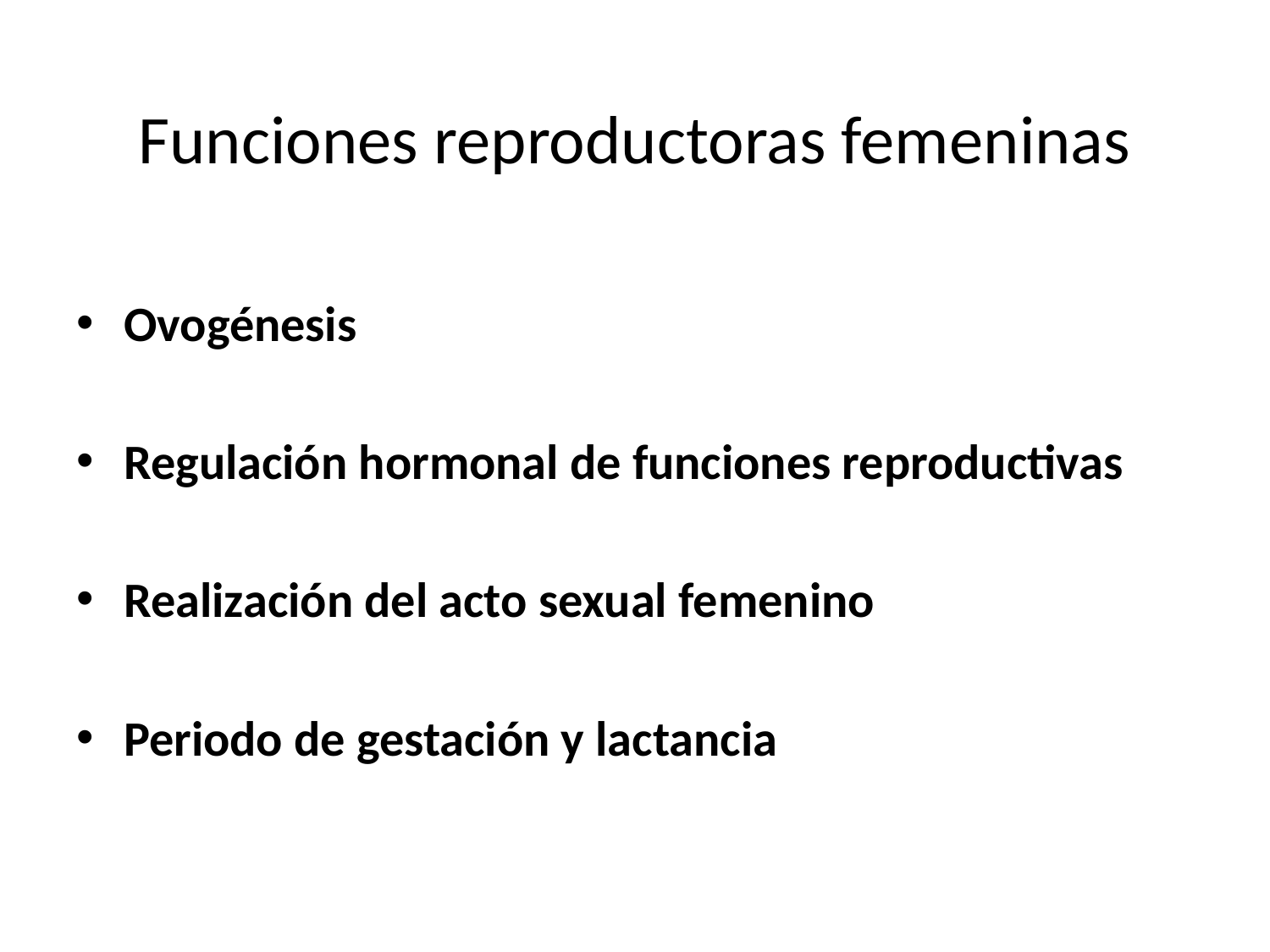

# Funciones reproductoras femeninas
Ovogénesis

Regulación hormonal de funciones reproductivas

Realización del acto sexual femenino

Periodo de gestación y lactancia